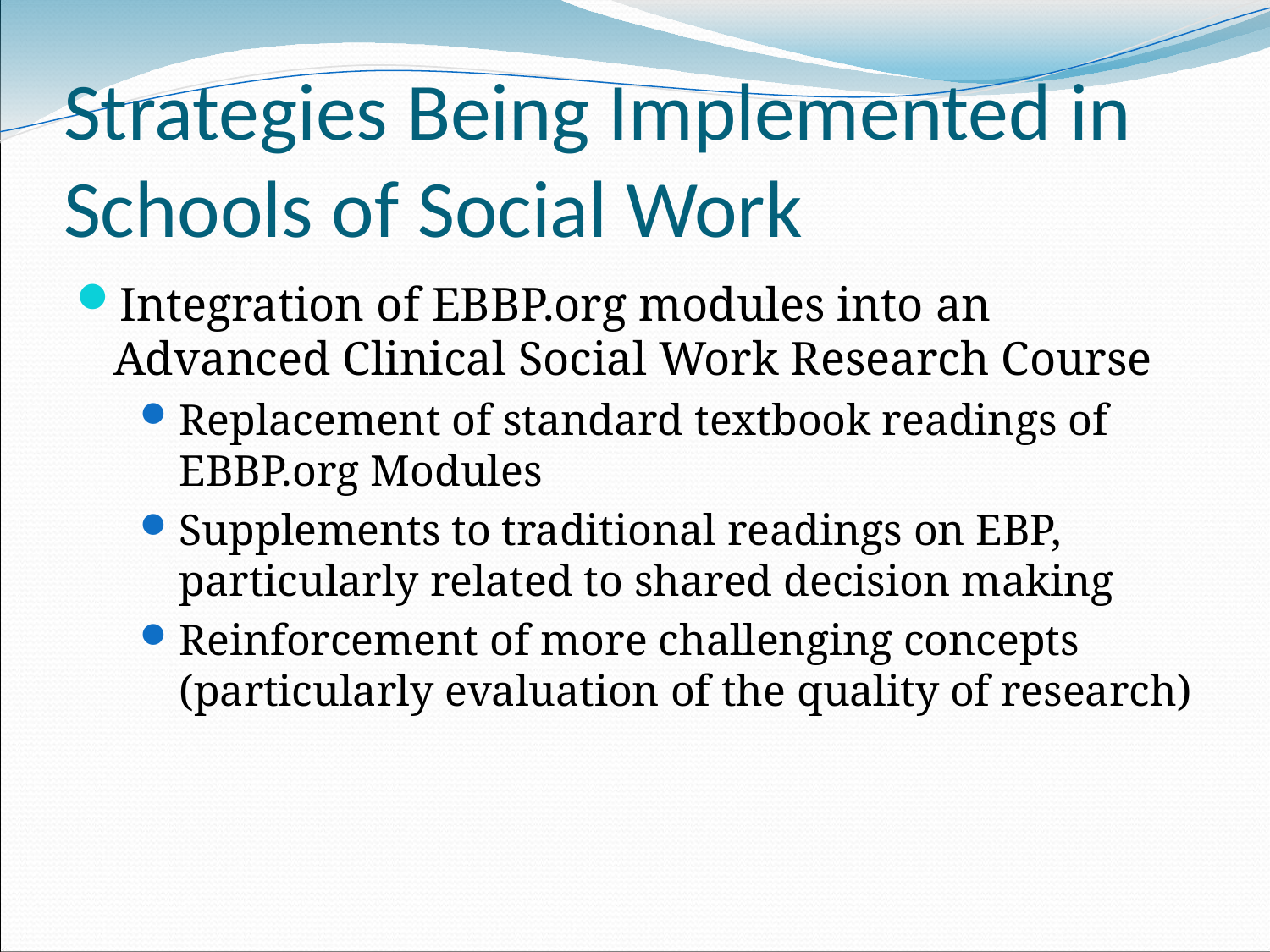

# Strategies Being Implemented in Schools of Social Work
Integration of EBBP.org modules into an Advanced Clinical Social Work Research Course
Replacement of standard textbook readings of EBBP.org Modules
Supplements to traditional readings on EBP, particularly related to shared decision making
Reinforcement of more challenging concepts (particularly evaluation of the quality of research)